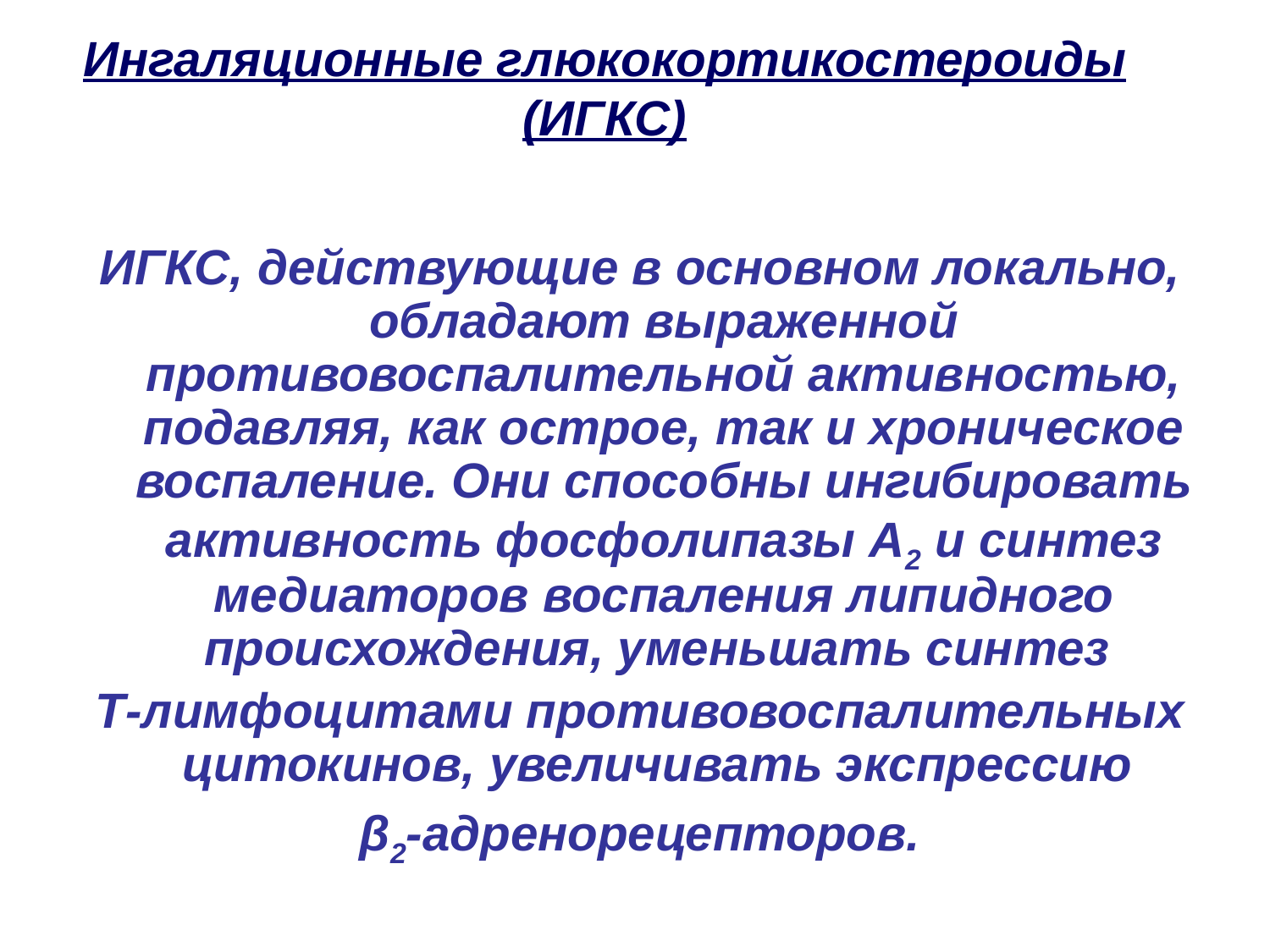

# Ингаляционные глюкокортикостероиды (ИГКС)
ИГКС, действующие в основном локально, обладают выраженной противовоспалительной активностью, подавляя, как острое, так и хроническое воспаление. Они способны ингибировать активность фосфолипазы А2 и синтез медиаторов воспаления липидного происхождения, уменьшать синтез
Т-лимфоцитами противовоспалительных цитокинов, увеличивать экспрессию
β2-адренорецепторов.